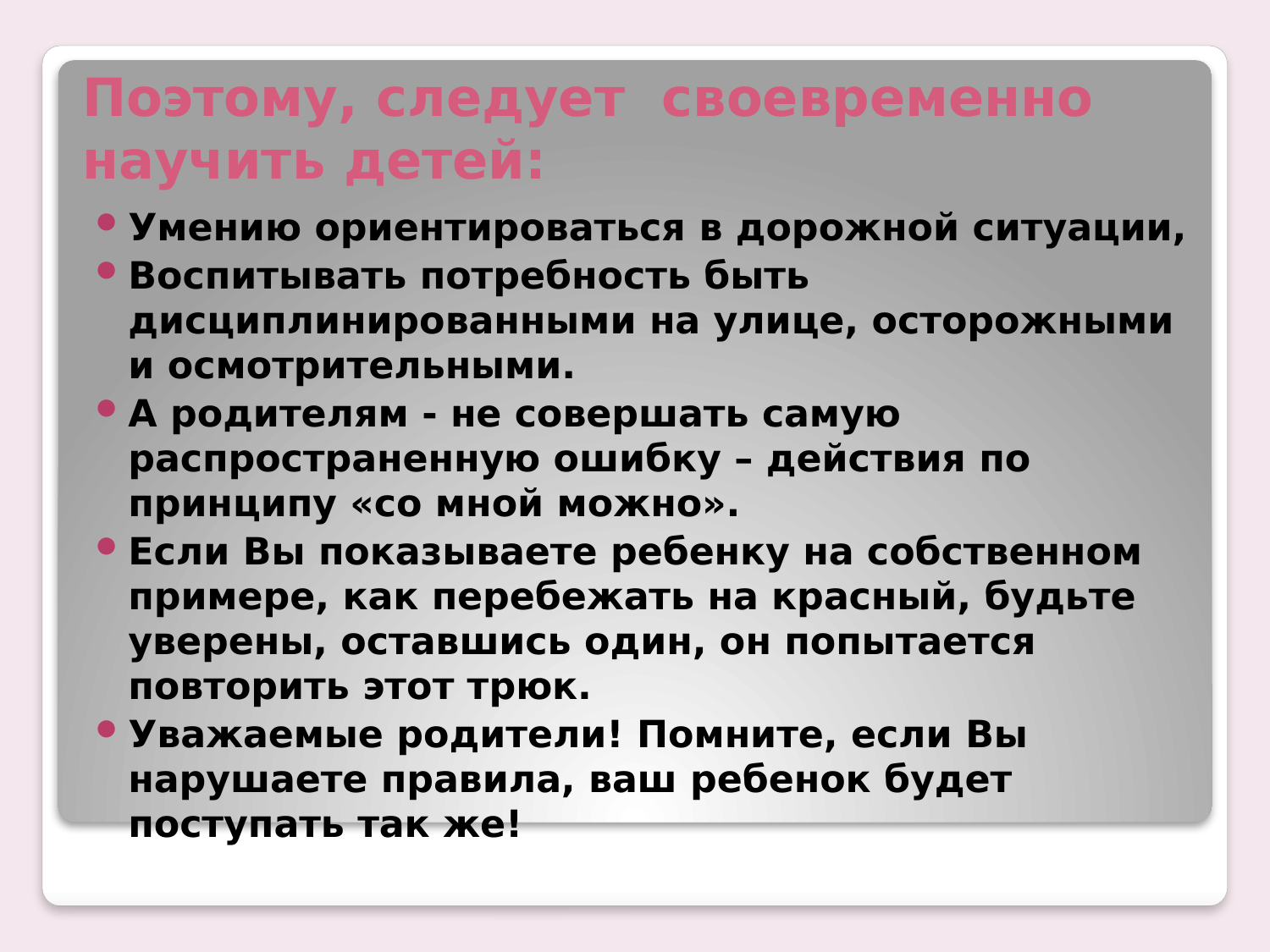

Умению ориентироваться в дорожной ситуации,
Воспитывать потребность быть дисциплинированными на улице, осторожными и осмотрительными.
А родителям - не совершать самую распространенную ошибку – действия по принципу «со мной можно».
Если Вы показываете ребенку на собственном примере, как перебежать на красный, будьте уверены, оставшись один, он попытается повторить этот трюк.
Уважаемые родители! Помните, если Вы нарушаете правила, ваш ребенок будет поступать так же!

# Поэтому, следует  своевременно научить детей: